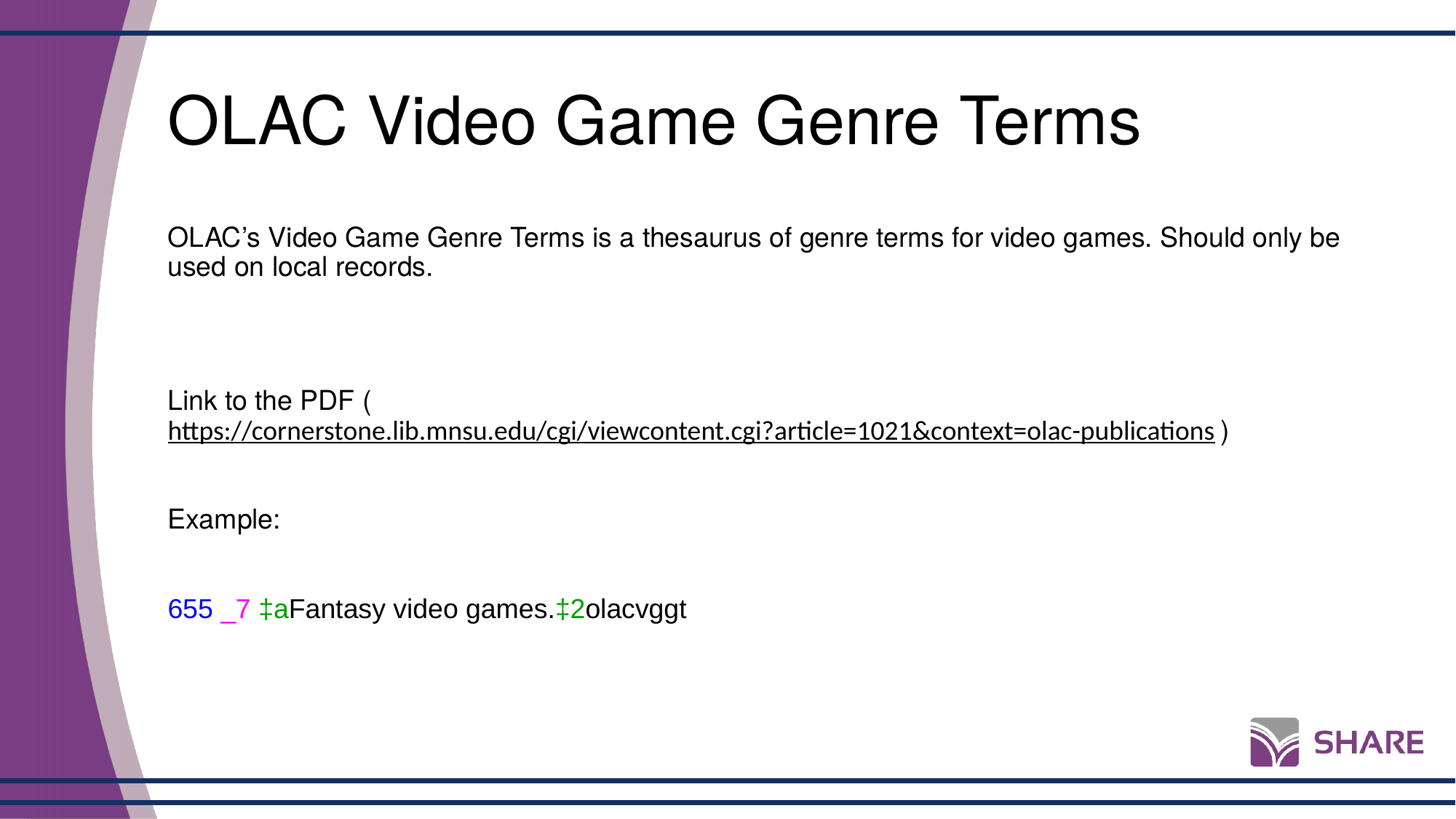

# OLAC Video Game Genre Terms
OLAC’s Video Game Genre Terms is a thesaurus of genre terms for video games. Should only be used on local records.

Link to the PDF (https://cornerstone.lib.mnsu.edu/cgi/viewcontent.cgi?article=1021&context=olac-publications )

Example:

655 _7 ‡aFantasy video games.‡2olacvggt